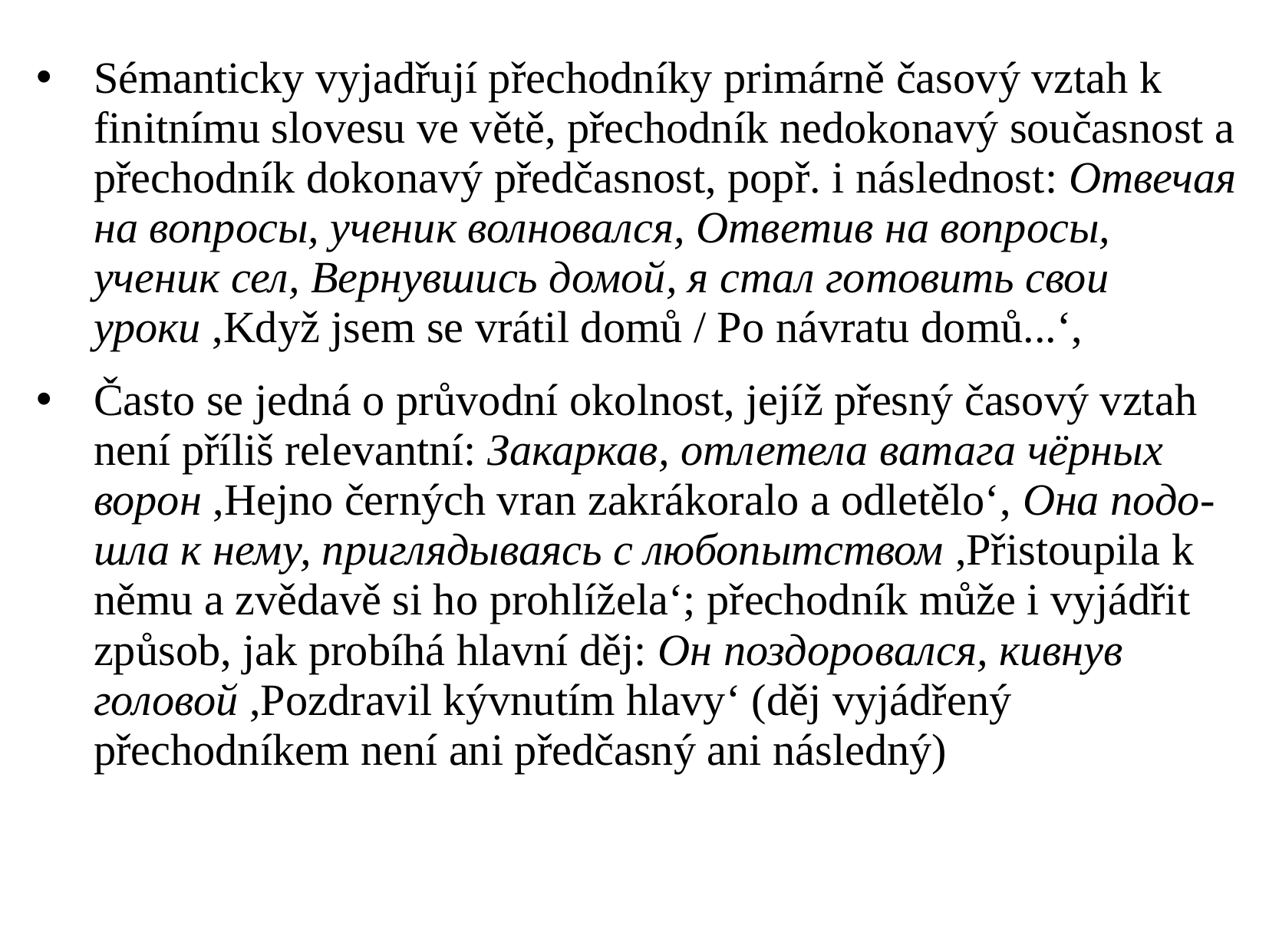

Sémanticky vyjadřují přechodníky primárně časový vztah k finitnímu slovesu ve větě, přechodník nedokonavý současnost a přechodník dokonavý předčasnost, popř. i následnost: Отвечая на вопросы, ученик волновался, Ответив на вопросы, ученик сел, Вернувшись домой, я стал готовить свои уроки ,Když jsem se vrátil domů / Po návratu domů...‘,
Často se jedná o průvodní okolnost, jejíž přesný časový vztah není příliš relevantní: Закаркав, отлетела ватага чёрных ворон ,Hejno černých vran zakrákoralo a odletělo‘, Она подо-шла к нему, приглядываясь с любопытством ,Přistoupila k němu a zvědavě si ho prohlížela‘; přechodník může i vyjádřit způsob, jak probíhá hlavní děj: Он поздоровался, кивнув головой ,Pozdravil kývnutím hlavy‘ (děj vyjádřený přechodníkem není ani předčasný ani následný)